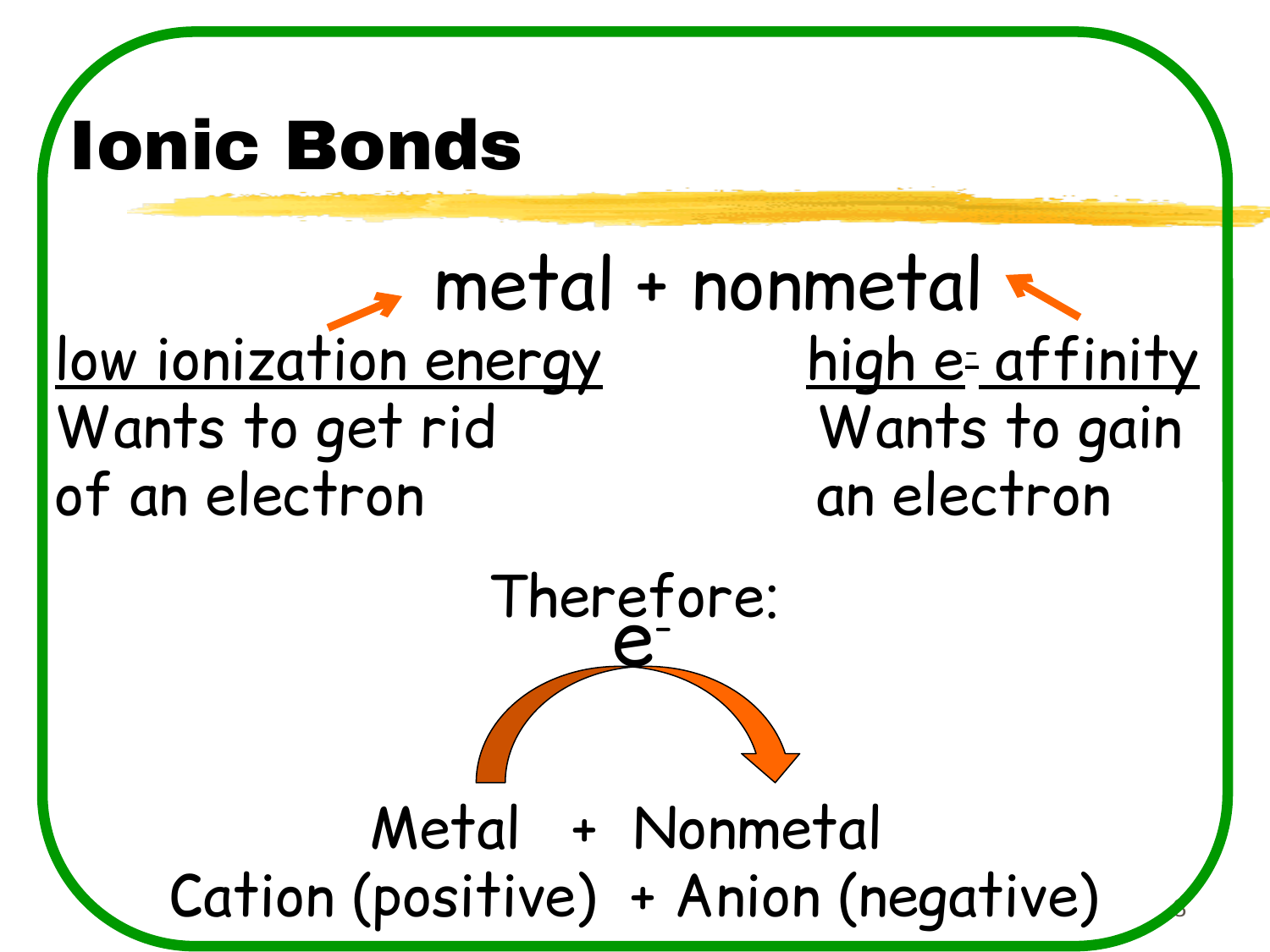

# Ionic Bonds
       metal + nonmetal
low ionization energy            high e- affinity
Wants to get rid 			Wants to gain
of an electron				an electron
Therefore:

Metal   +  Nonmetal
Cation (positive)  + Anion (negative)
e-

8